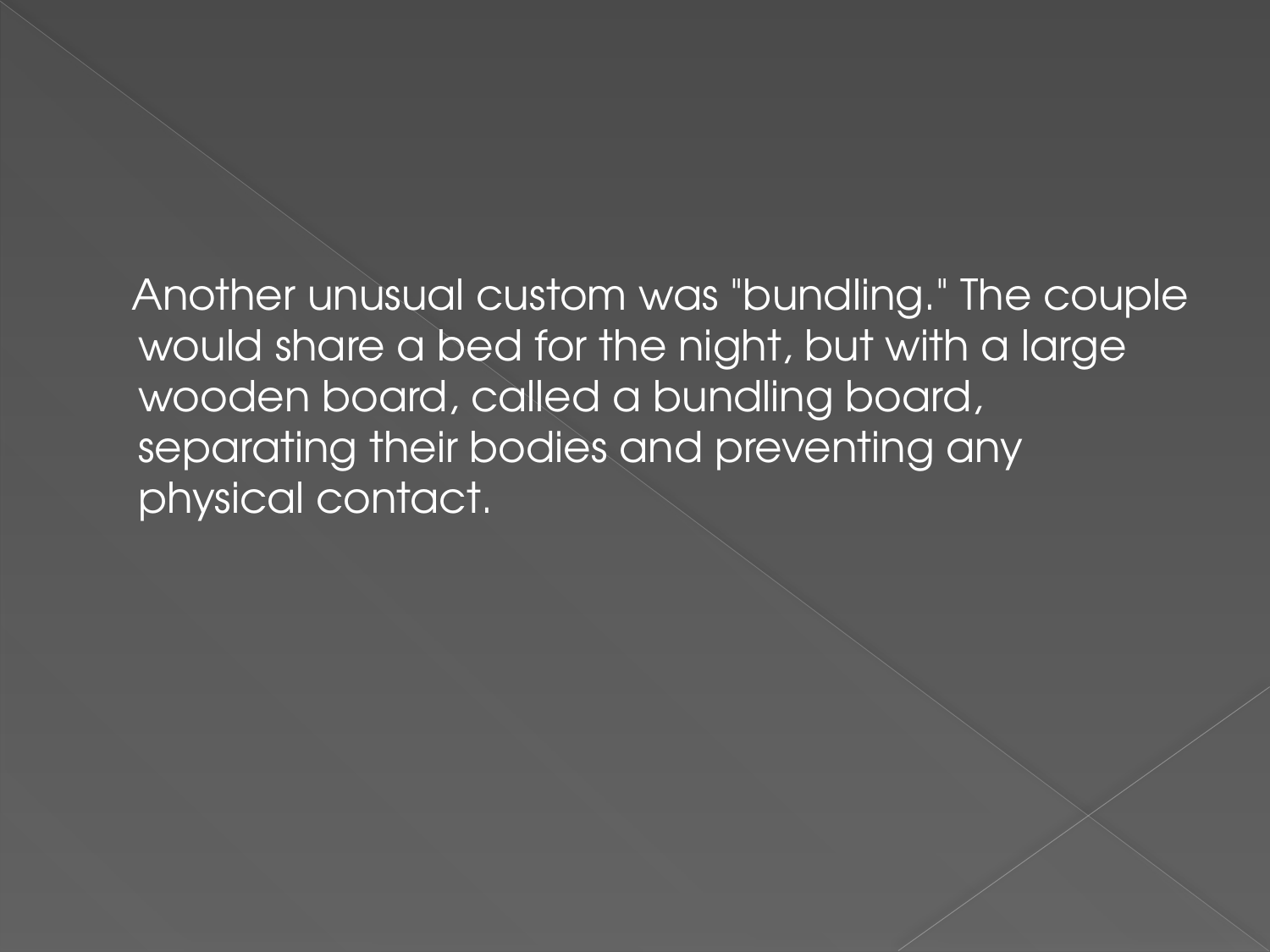

Another unusual custom was "bundling." The couple would share a bed for the night, but with a large wooden board, called a bundling board, separating their bodies and preventing any physical contact.